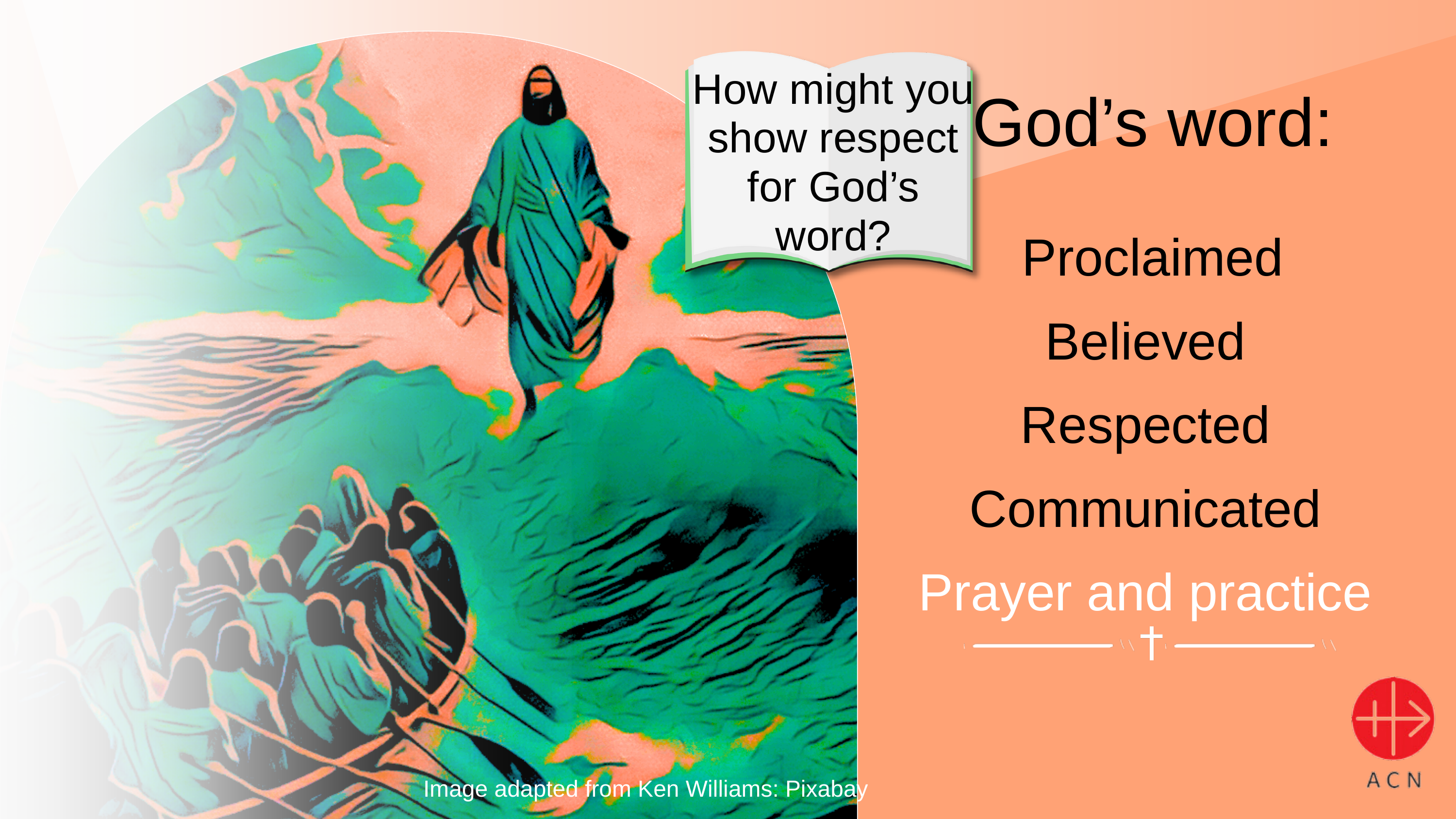

God’s word:

Proclaimed
Believed
Respected
Communicated
Prayer and practice
How might you
show respect for God’s word?

Image adapted from Ken Williams: Pixabay